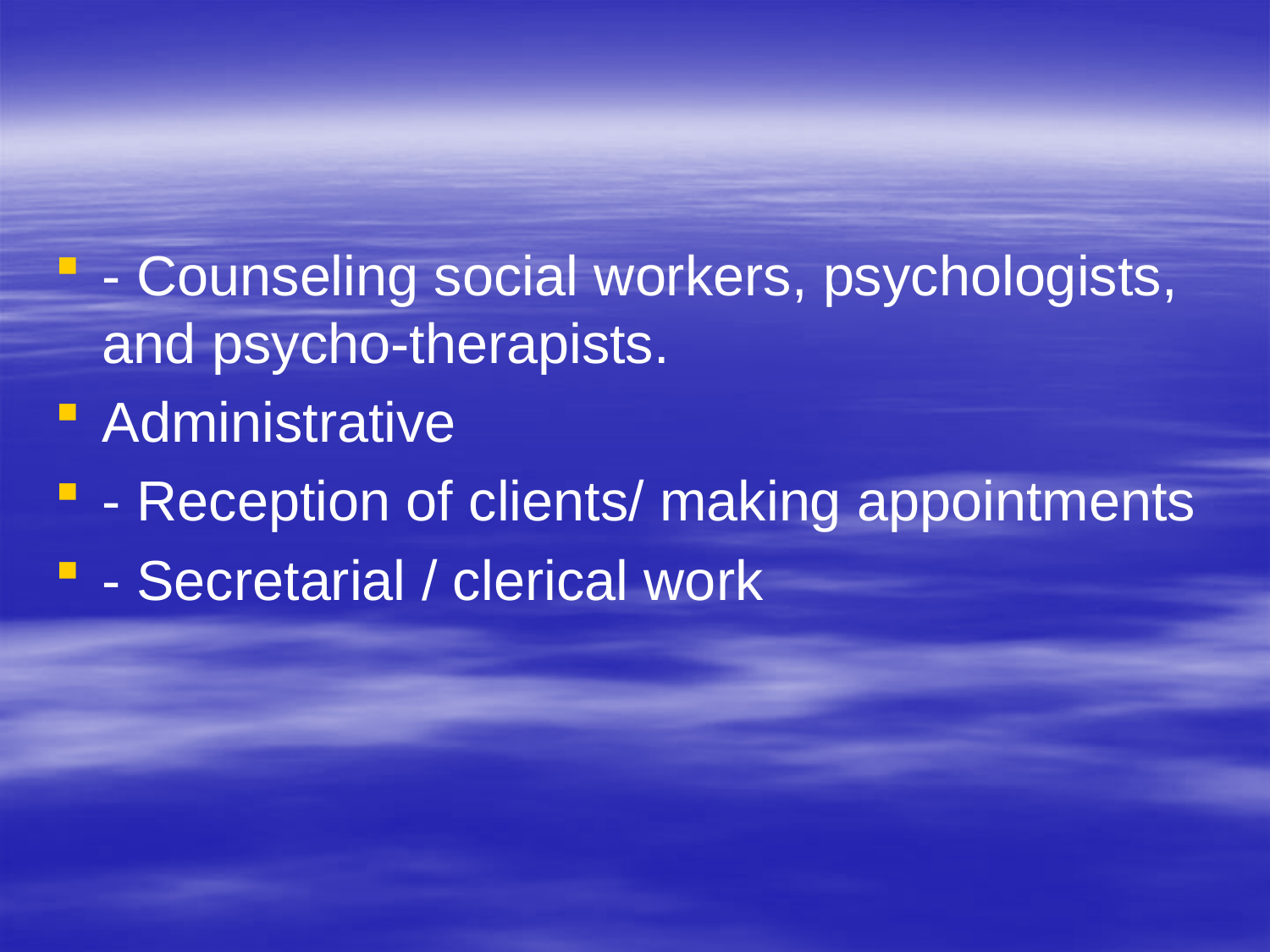

#
- Counseling social workers, psychologists, and psycho-therapists.
Administrative
- Reception of clients/ making appointments
- Secretarial / clerical work